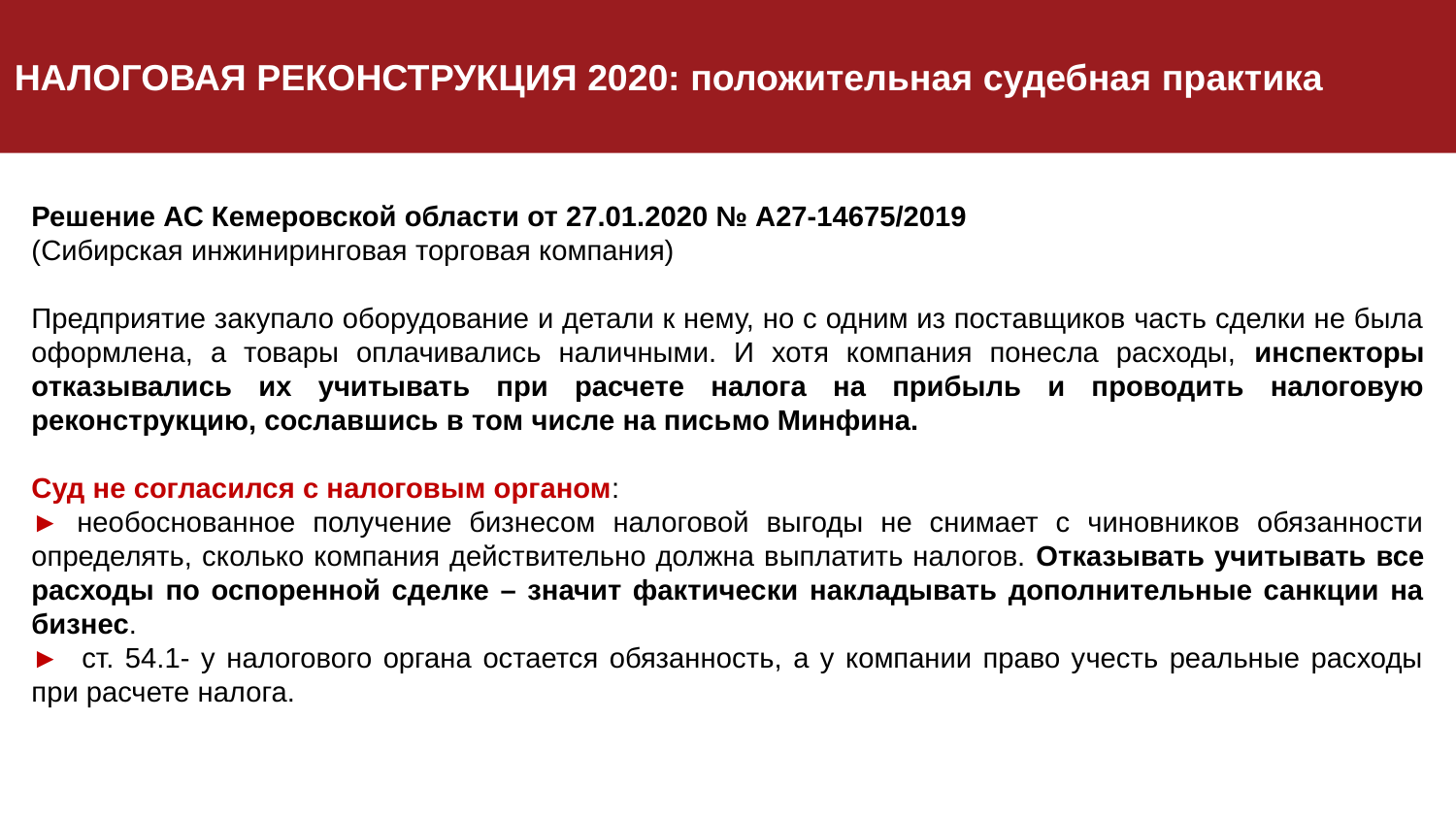

НАЛОГОВАЯ РЕКОНСТРУКЦИЯ 2020: положительная судебная практика
Решение АС Кемеровской области от 27.01.2020 № А27-14675/2019
(Сибирская инжиниринговая торговая компания)

Предприятие закупало оборудование и детали к нему, но с одним из поставщиков часть сделки не была оформлена, а товары оплачивались наличными. И хотя компания понесла расходы, инспекторы отказывались их учитывать при расчете налога на прибыль и проводить налоговую реконструкцию, сославшись в том числе на письмо Минфина.

Суд не согласился с налоговым органом:
► необоснованное получение бизнесом налоговой выгоды не снимает с чиновников обязанности определять, сколько компания действительно должна выплатить налогов. Отказывать учитывать все расходы по оспоренной сделке – значит фактически накладывать дополнительные санкции на бизнес.
►  ст. 54.1- у налогового органа остается обязанность, а у компании право учесть реальные расходы при расчете налога.